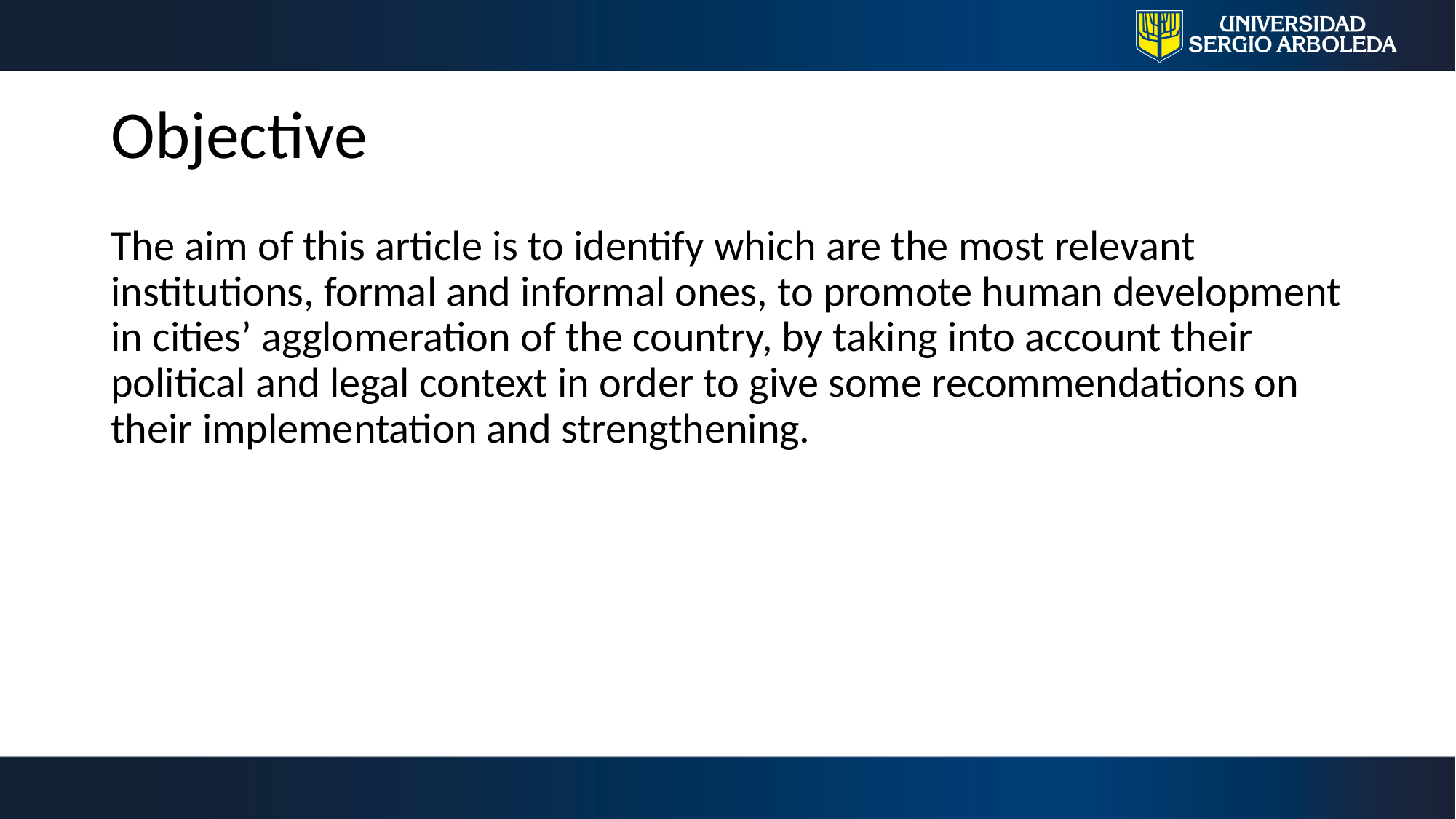

# Objective
The aim of this article is to identify which are the most relevant institutions, formal and informal ones, to promote human development in cities’ agglomeration of the country, by taking into account their political and legal context in order to give some recommendations on their implementation and strengthening.